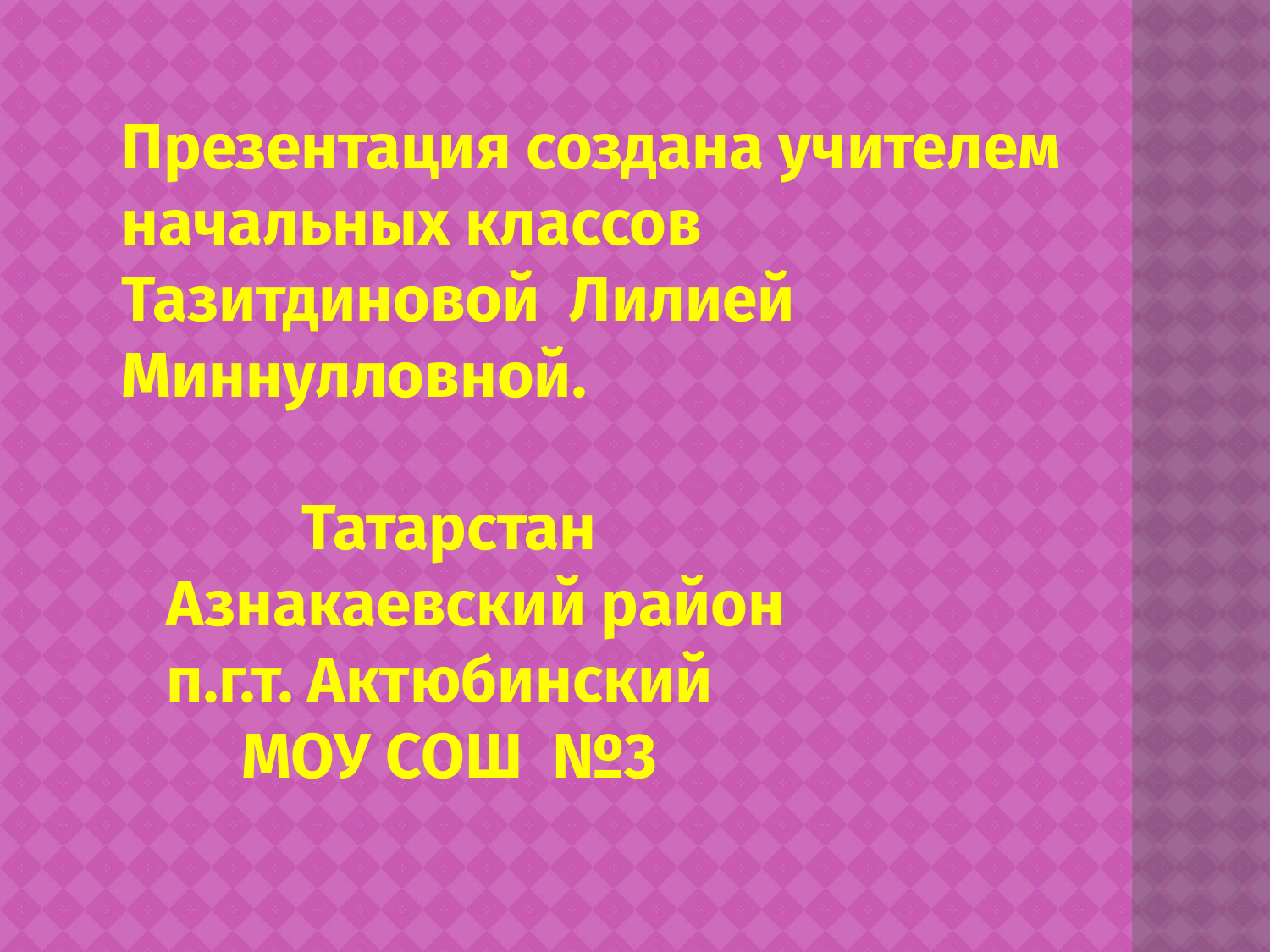

Презентация создана учителем  начальных классов
Тазитдиновой  Лилией        Миннулловной.

            Татарстан
   Азнакаевский район
   п.г.т. Актюбинский
        МОУ СОШ  №3